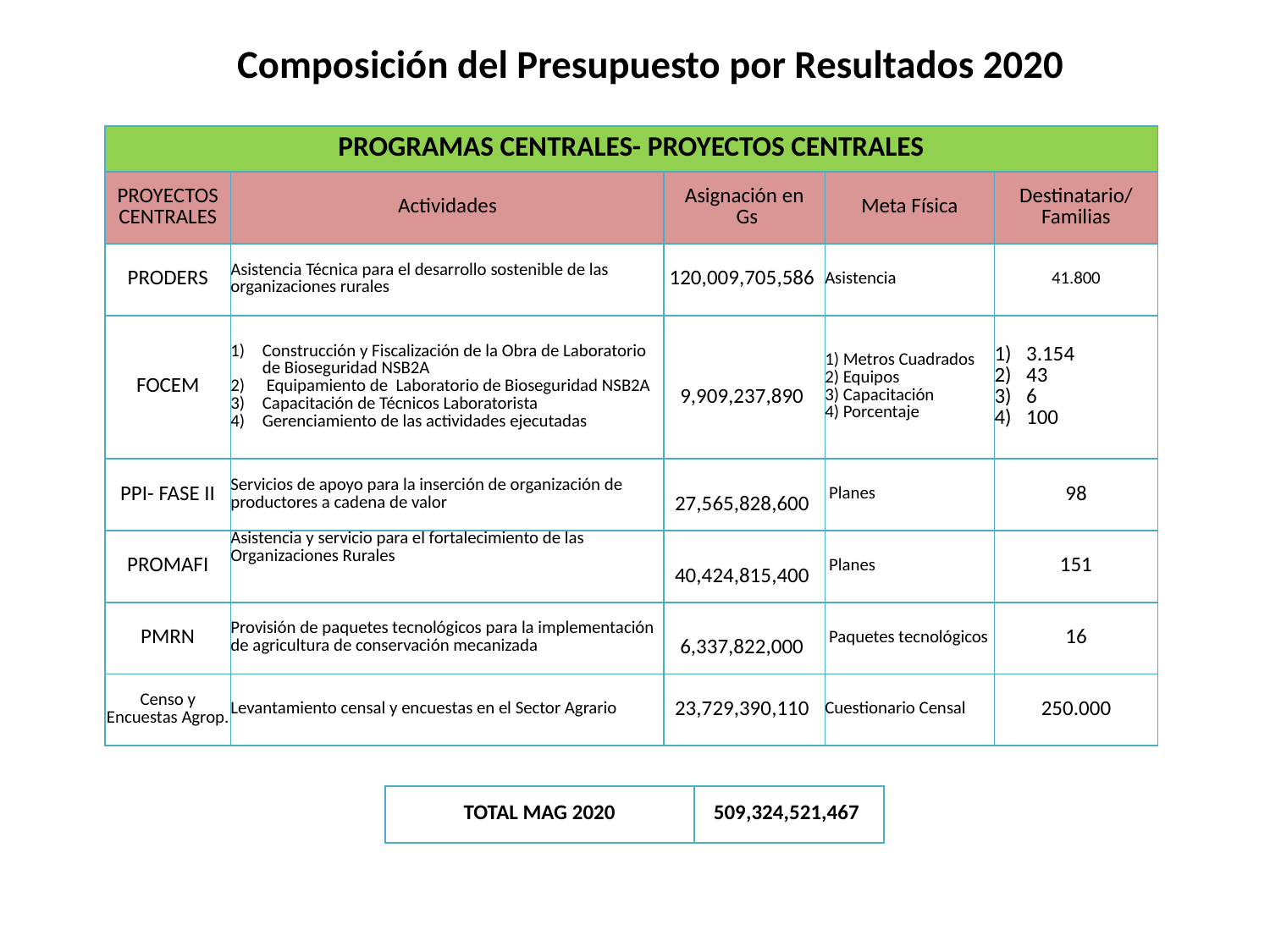

# Composición del Presupuesto por Resultados 2020
| PROGRAMAS CENTRALES- PROYECTOS CENTRALES |  |  |  |  |
| --- | --- | --- | --- | --- |
| PROYECTOS CENTRALES | Actividades | Asignación en Gs | Meta Física | Destinatario/ Familias |
| PRODERS | Asistencia Técnica para el desarrollo sostenible de las organizaciones rurales | 120,009,705,586 | Asistencia | 41.800 |
| FOCEM | Construcción y Fiscalización de la Obra de Laboratorio de Bioseguridad NSB2A Equipamiento de Laboratorio de Bioseguridad NSB2A Capacitación de Técnicos Laboratorista Gerenciamiento de las actividades ejecutadas | 9,909,237,890 | 1) Metros Cuadrados 2) Equipos 3) Capacitación 4) Porcentaje | 3.154 43 6 100 |
| PPI- FASE II | Servicios de apoyo para la inserción de organización de productores a cadena de valor | 27,565,828,600 | Planes | 98 |
| PROMAFI | Asistencia y servicio para el fortalecimiento de las Organizaciones Rurales | 40,424,815,400 | Planes | 151 |
| PMRN | Provisión de paquetes tecnológicos para la implementación de agricultura de conservación mecanizada | 6,337,822,000 | Paquetes tecnológicos | 16 |
| Censo y Encuestas Agrop. | Levantamiento censal y encuestas en el Sector Agrario | 23,729,390,110 | Cuestionario Censal | 250.000 |
| TOTAL MAG 2020 |  | 509,324,521,467 |
| --- | --- | --- |